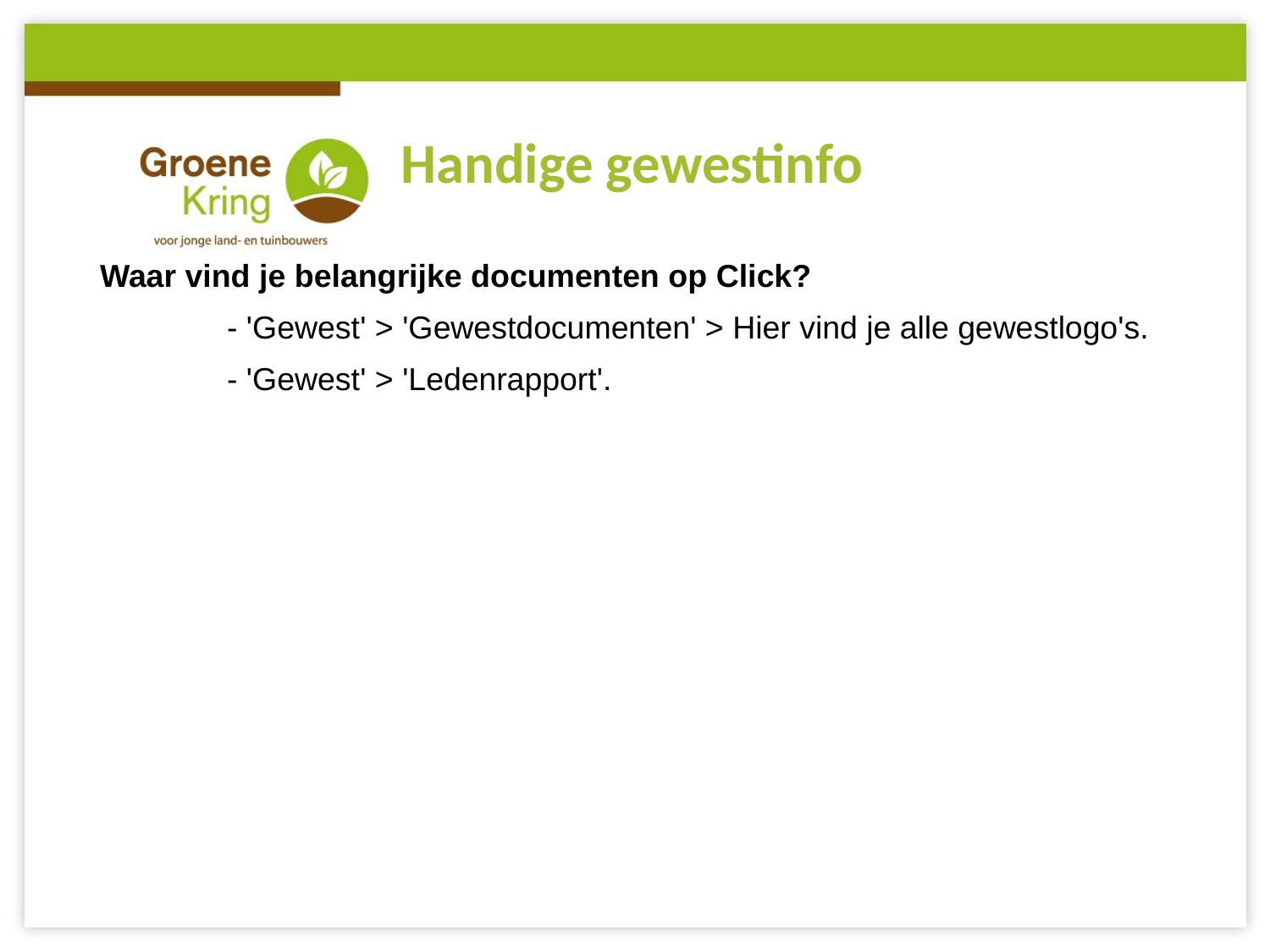

# Handige gewestinfo
Waar vind je belangrijke documenten op Click?
	- 'Gewest' > 'Gewestdocumenten' > Hier vind je alle gewestlogo's.
	- 'Gewest' > 'Ledenrapport'.